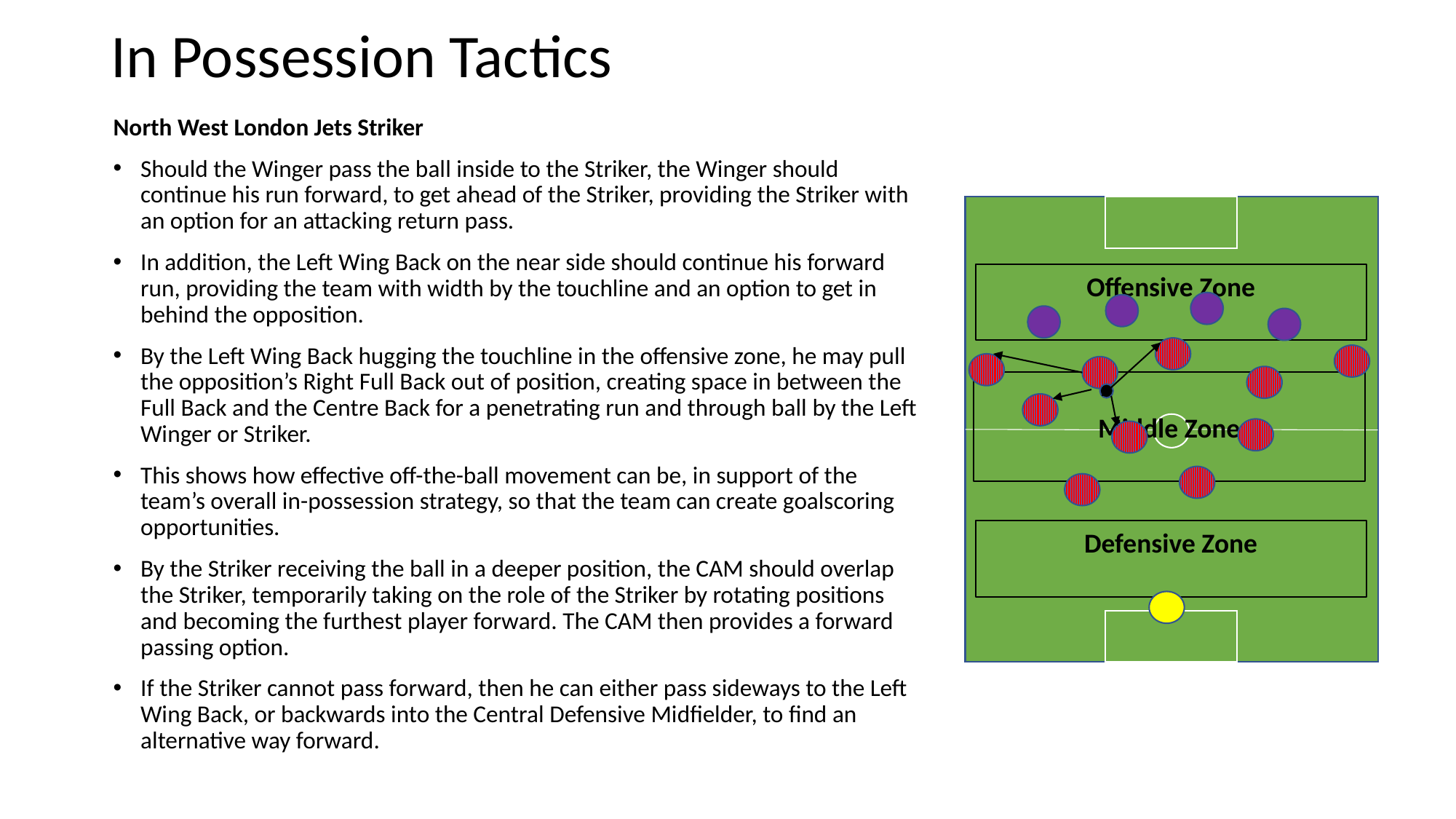

# In Possession Tactics
North West London Jets Striker
Should the Winger pass the ball inside to the Striker, the Winger should continue his run forward, to get ahead of the Striker, providing the Striker with an option for an attacking return pass.
In addition, the Left Wing Back on the near side should continue his forward run, providing the team with width by the touchline and an option to get in behind the opposition.
By the Left Wing Back hugging the touchline in the offensive zone, he may pull the opposition’s Right Full Back out of position, creating space in between the Full Back and the Centre Back for a penetrating run and through ball by the Left Winger or Striker.
This shows how effective off-the-ball movement can be, in support of the team’s overall in-possession strategy, so that the team can create goalscoring opportunities.
By the Striker receiving the ball in a deeper position, the CAM should overlap the Striker, temporarily taking on the role of the Striker by rotating positions and becoming the furthest player forward. The CAM then provides a forward passing option.
If the Striker cannot pass forward, then he can either pass sideways to the Left Wing Back, or backwards into the Central Defensive Midfielder, to find an alternative way forward.

Offensive Zone

Middle Zone

Defensive Zone